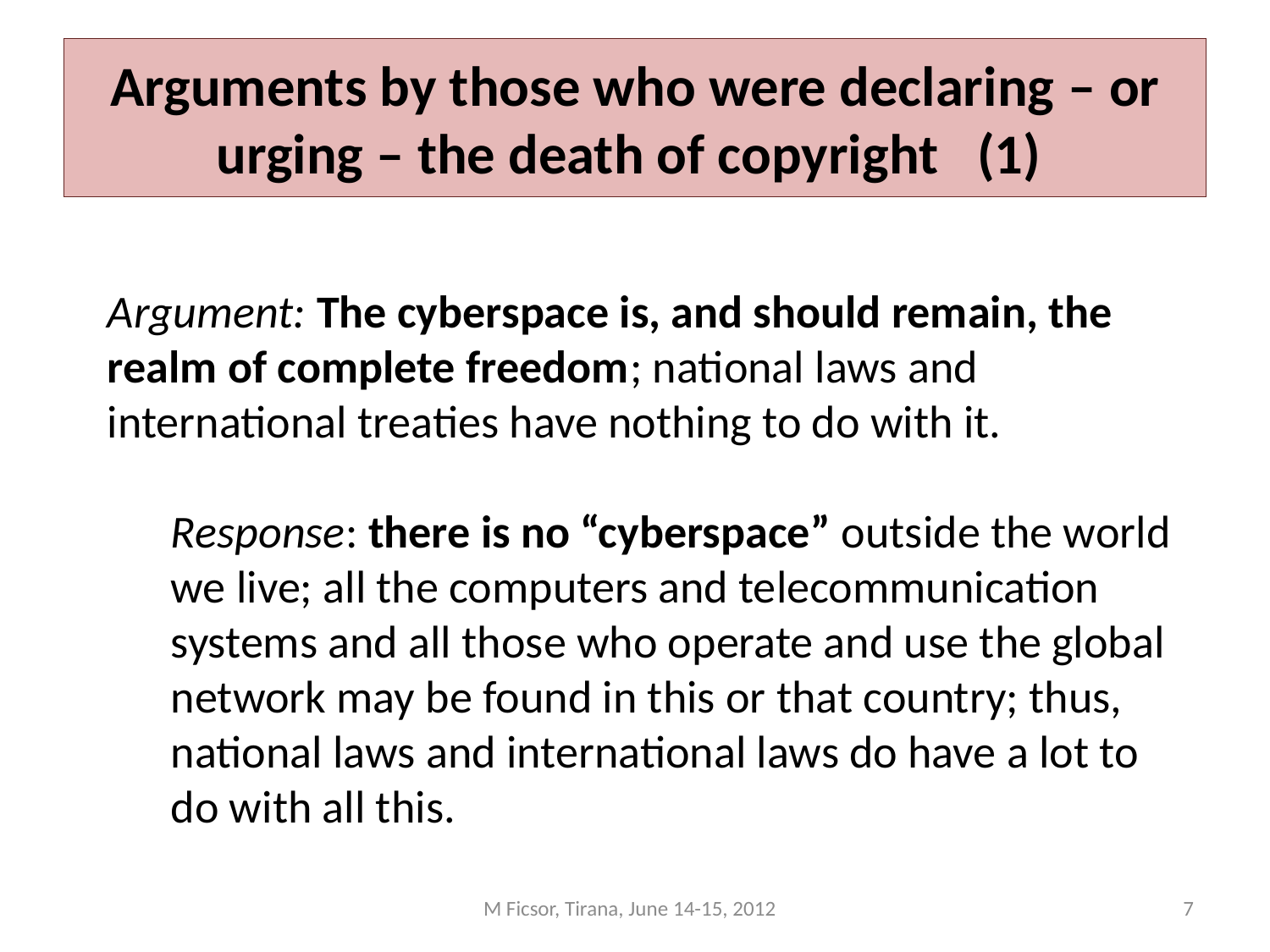

# Arguments by those who were declaring – or urging – the death of copyright   (1)
Argument: The cyberspace is, and should remain, the realm of complete freedom; national laws and international treaties have nothing to do with it.

Response: there is no “cyberspace” outside the world we live; all the computers and telecommunication systems and all those who operate and use the global network may be found in this or that country; thus, national laws and international laws do have a lot to do with all this.
M Ficsor, Tirana, June 14-15, 2012
7